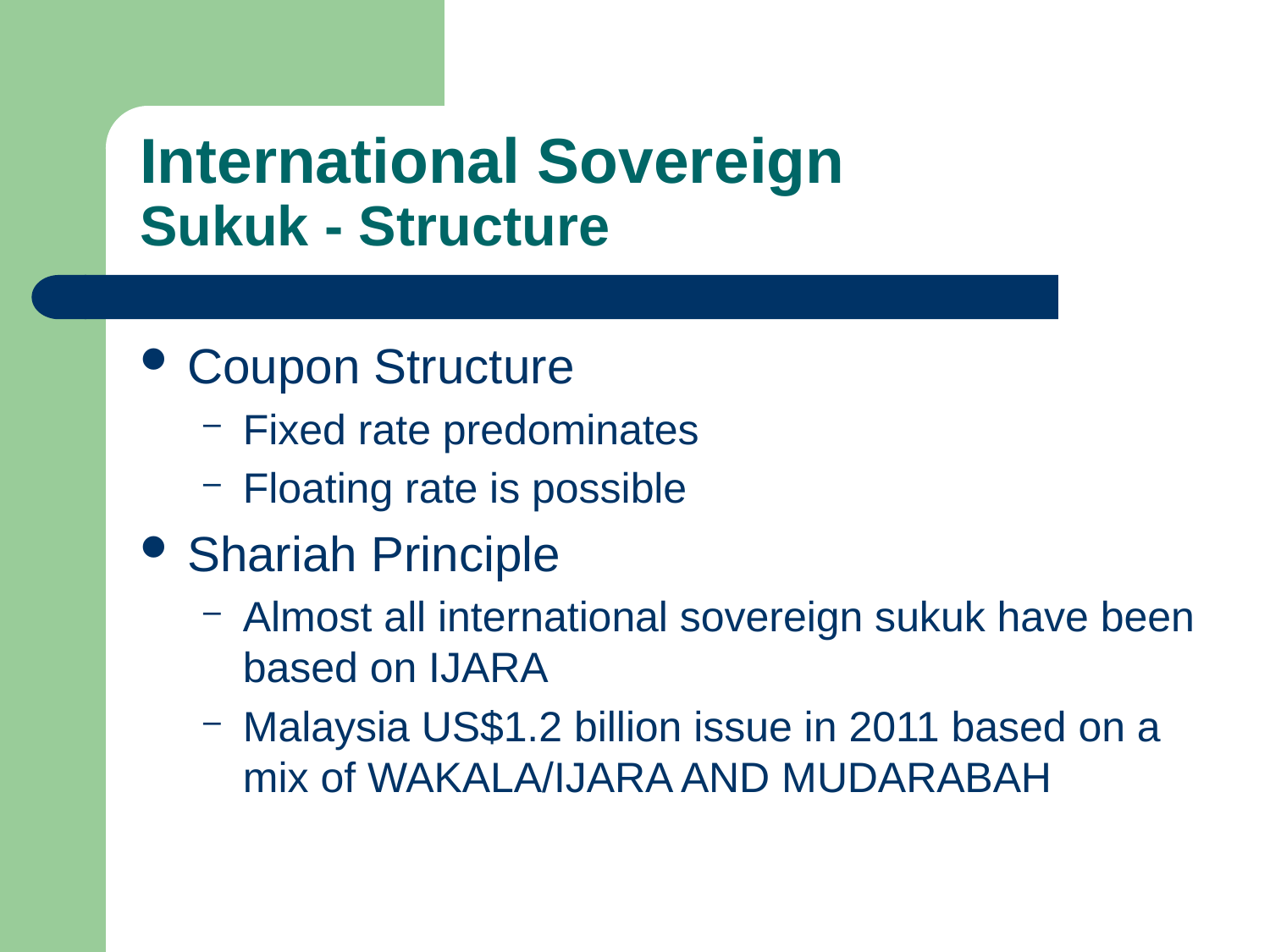

# International Sovereign Sukuk - Structure
Coupon Structure
Fixed rate predominates
Floating rate is possible
Shariah Principle
Almost all international sovereign sukuk have been based on IJARA
Malaysia US$1.2 billion issue in 2011 based on a mix of WAKALA/IJARA AND MUDARABAH